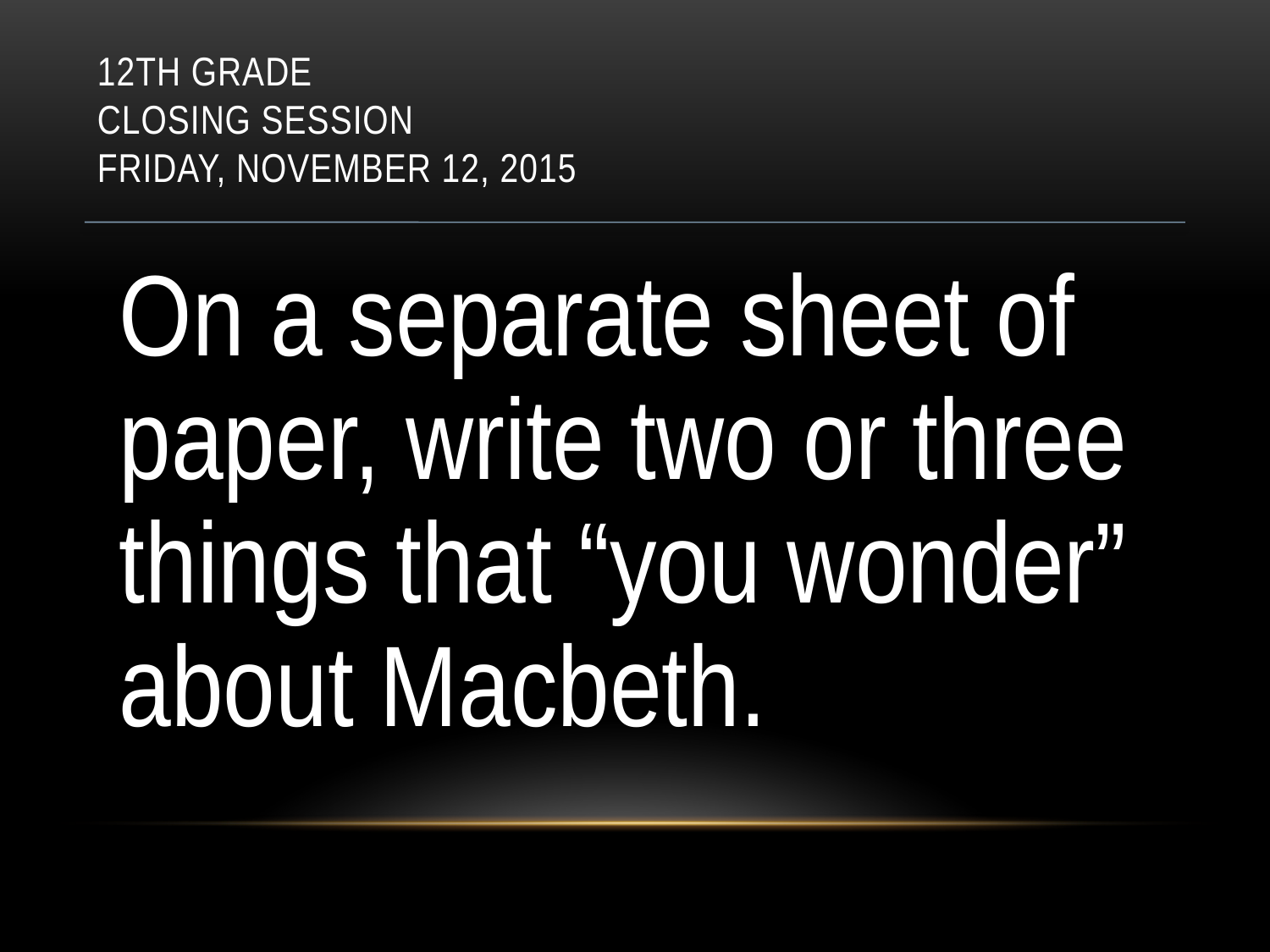

# 12th Grade Closing Session Friday, November 12, 2015
On a separate sheet of paper, write two or three things that “you wonder” about Macbeth.